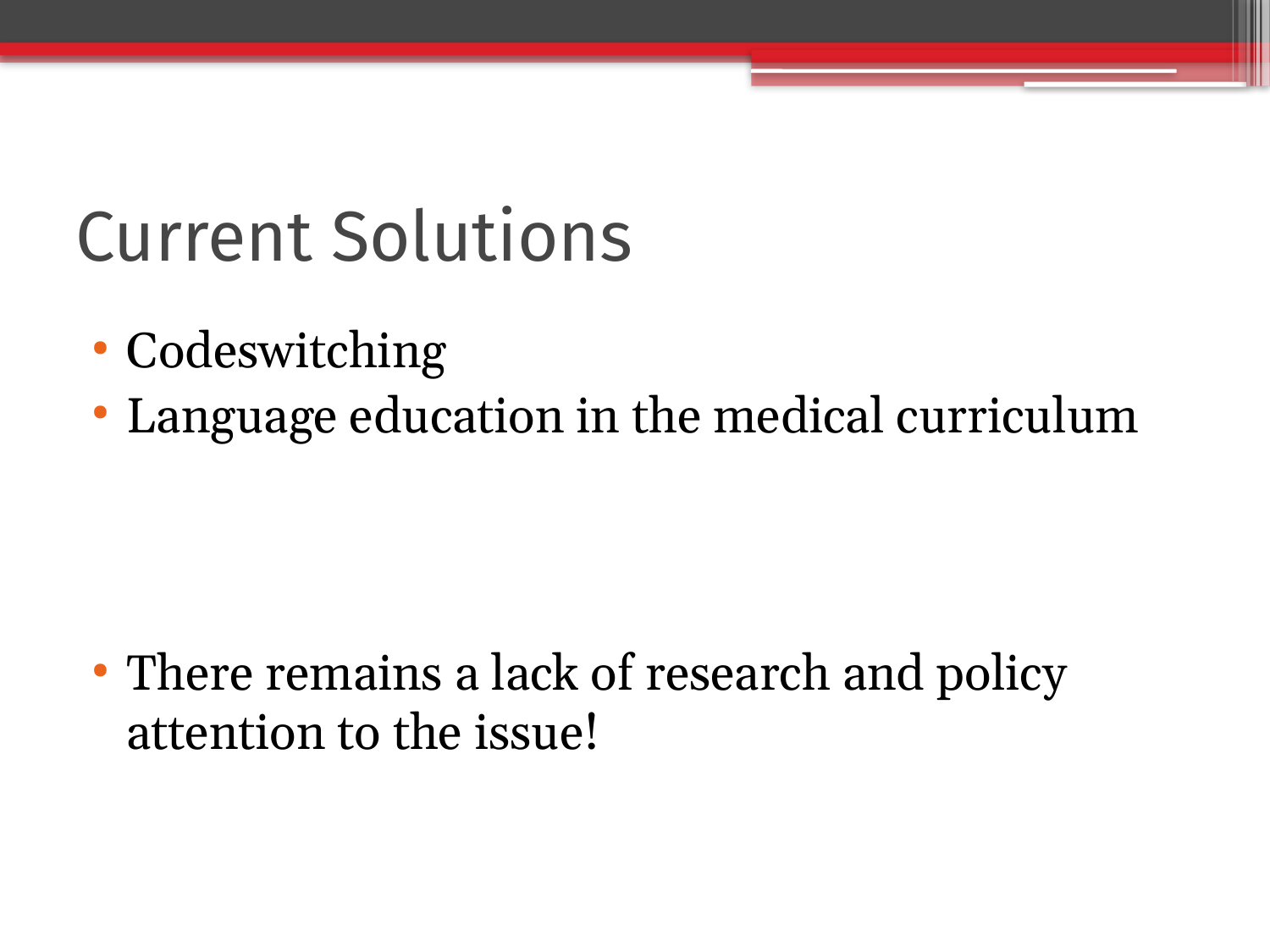

# Current Solutions
Codeswitching
Language education in the medical curriculum

There remains a lack of research and policy attention to the issue!